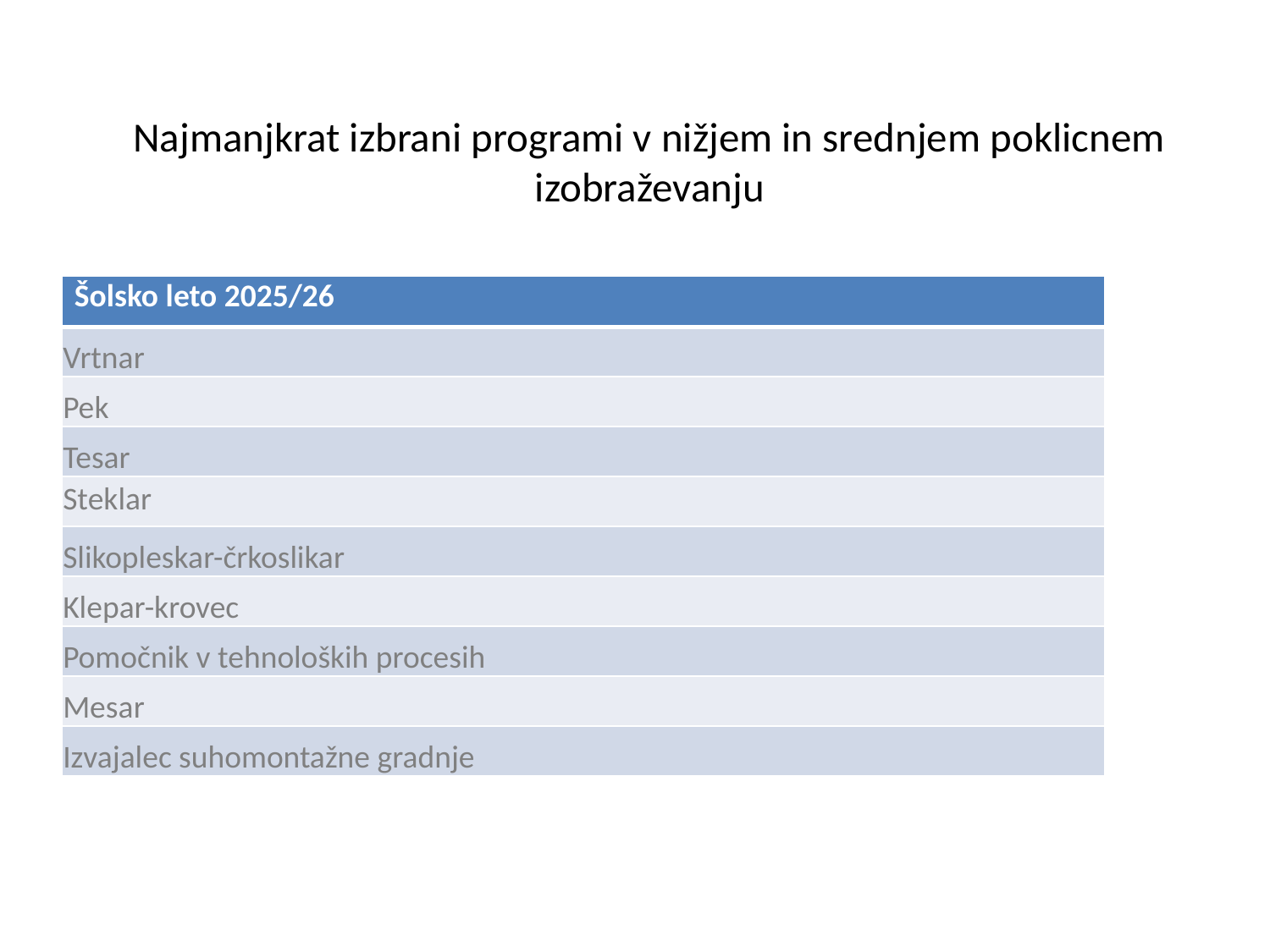

# Najmanjkrat izbrani programi v nižjem in srednjem poklicnem izobraževanju
| Šolsko leto 2025/26 |
| --- |
| Vrtnar |
| Pek |
| Tesar |
| Steklar |
| Slikopleskar-črkoslikar |
| Klepar-krovec |
| Pomočnik v tehnoloških procesih |
| Mesar |
| Izvajalec suhomontažne gradnje |
Ljubljana, 5. 02. 2025